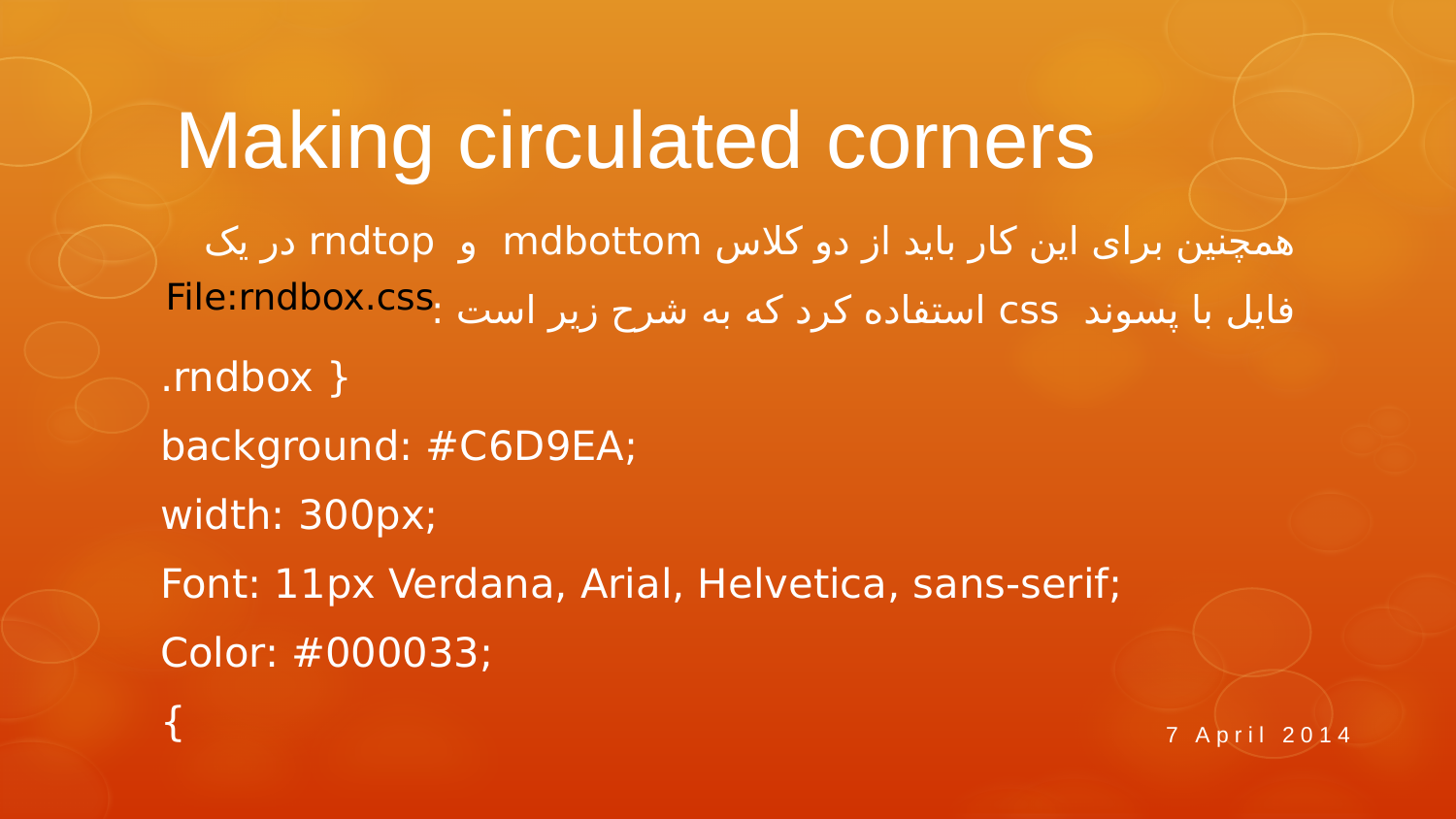

# Making circulated corners
همچنین برای این کار باید از دو کلاس mdbottom  و  rndtop در یک فایل با پسوند  css استفاده کرد که به شرح زیر است :
.rndbox }
background: #C6D9EA;
width: 300px;
Font: 11px Verdana, Arial, Helvetica, sans-serif;
Color: #000033;
{

File:rndbox.css
7 April 2014